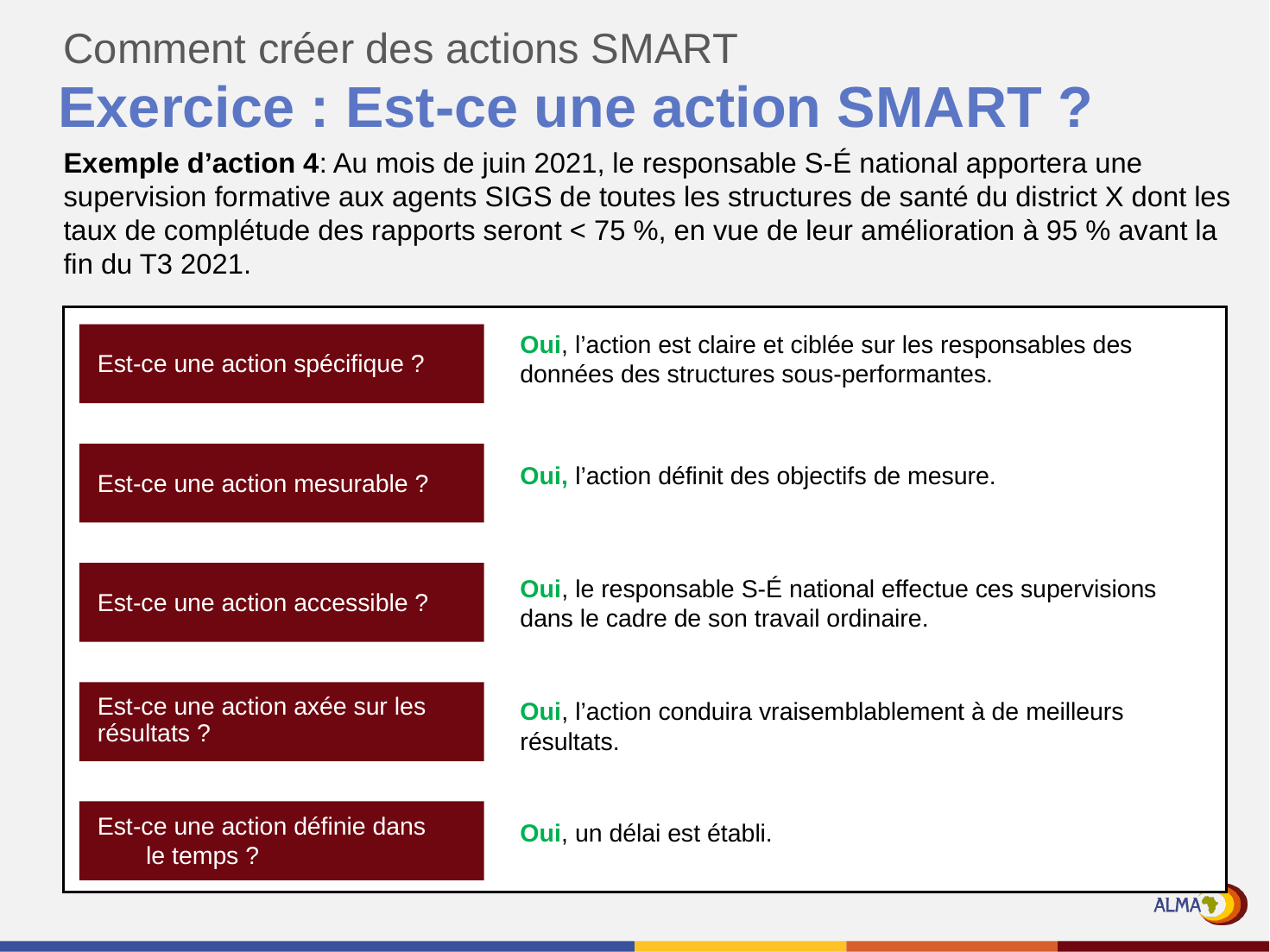

Comment créer des actions SMART
# Exercice : Est-ce une action SMART ?
Exemple d’action 4: Au mois de juin 2021, le responsable S-É national apportera une supervision formative aux agents SIGS de toutes les structures de santé du district X dont les taux de complétude des rapports seront < 75 %, en vue de leur amélioration à 95 % avant la fin du T3 2021.

Est-ce une action spécifique ?

Est-ce une action mesurable ?

Est-ce une action accessible ?

Est-ce une action axée sur les résultats ?

Est-ce une action définie dans le temps ?
Oui, l’action est claire et ciblée sur les responsables des données des structures sous-performantes.
Oui, l’action définit des objectifs de mesure.
Oui, le responsable S-É national effectue ces supervisions dans le cadre de son travail ordinaire.
Oui, l’action conduira vraisemblablement à de meilleurs résultats.
Oui, un délai est établi.